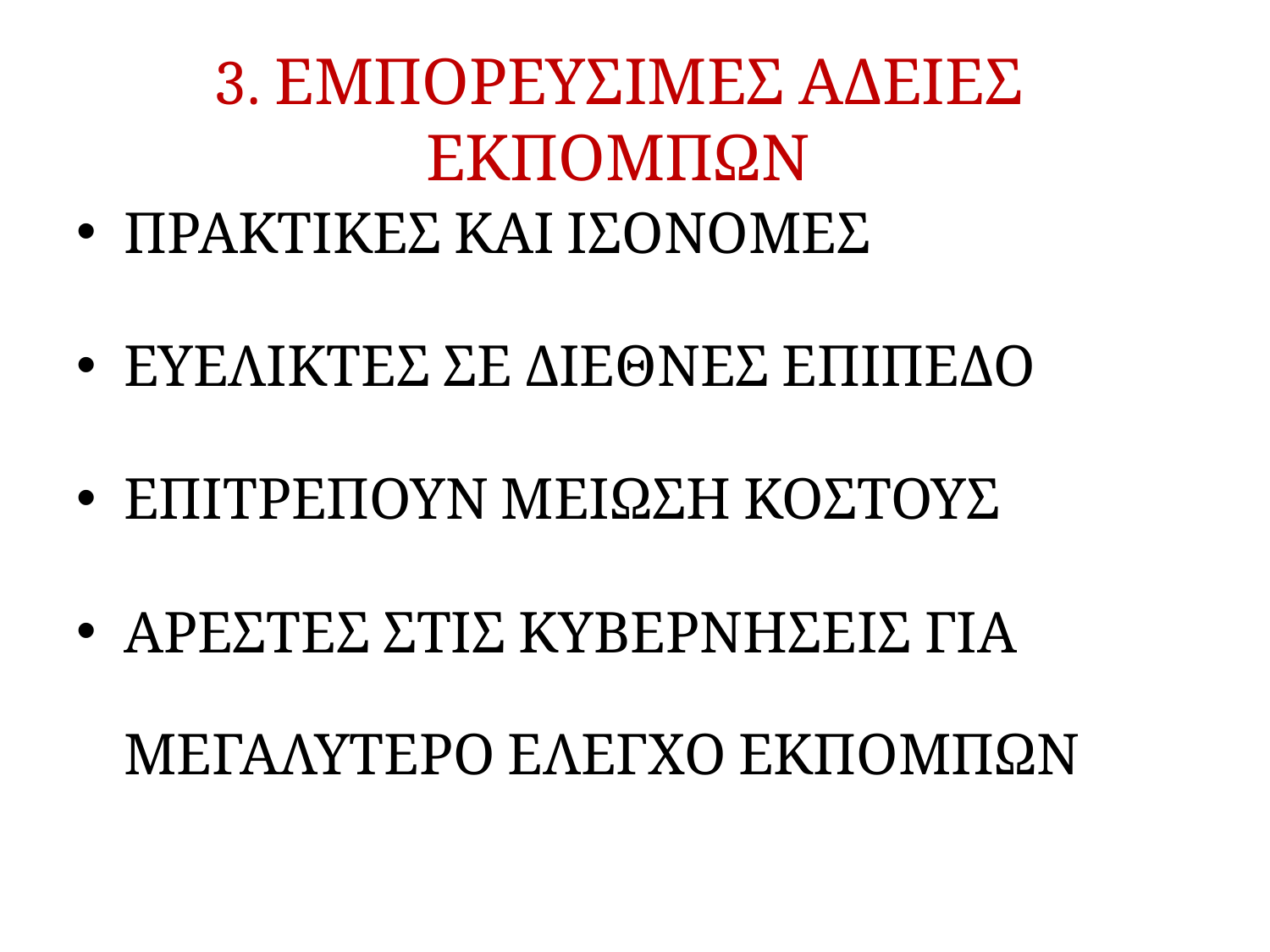

# 3. ΕΜΠΟΡΕΥΣΙΜΕΣ ΑΔΕΙΕΣ ΕΚΠΟΜΠΩΝ
ΠΡΑΚΤΙΚΕΣ ΚΑΙ ΙΣΟΝΟΜΕΣ
ΕΥΕΛΙΚΤΕΣ ΣΕ ΔΙΕΘΝΕΣ ΕΠΙΠΕΔΟ
ΕΠΙΤΡΕΠΟΥΝ ΜΕΙΩΣΗ ΚΟΣΤΟΥΣ
ΑΡΕΣΤΕΣ ΣΤΙΣ ΚΥΒΕΡΝΗΣΕΙΣ ΓΙΑ ΜΕΓΑΛΥΤΕΡΟ ΕΛΕΓΧΟ ΕΚΠΟΜΠΩΝ